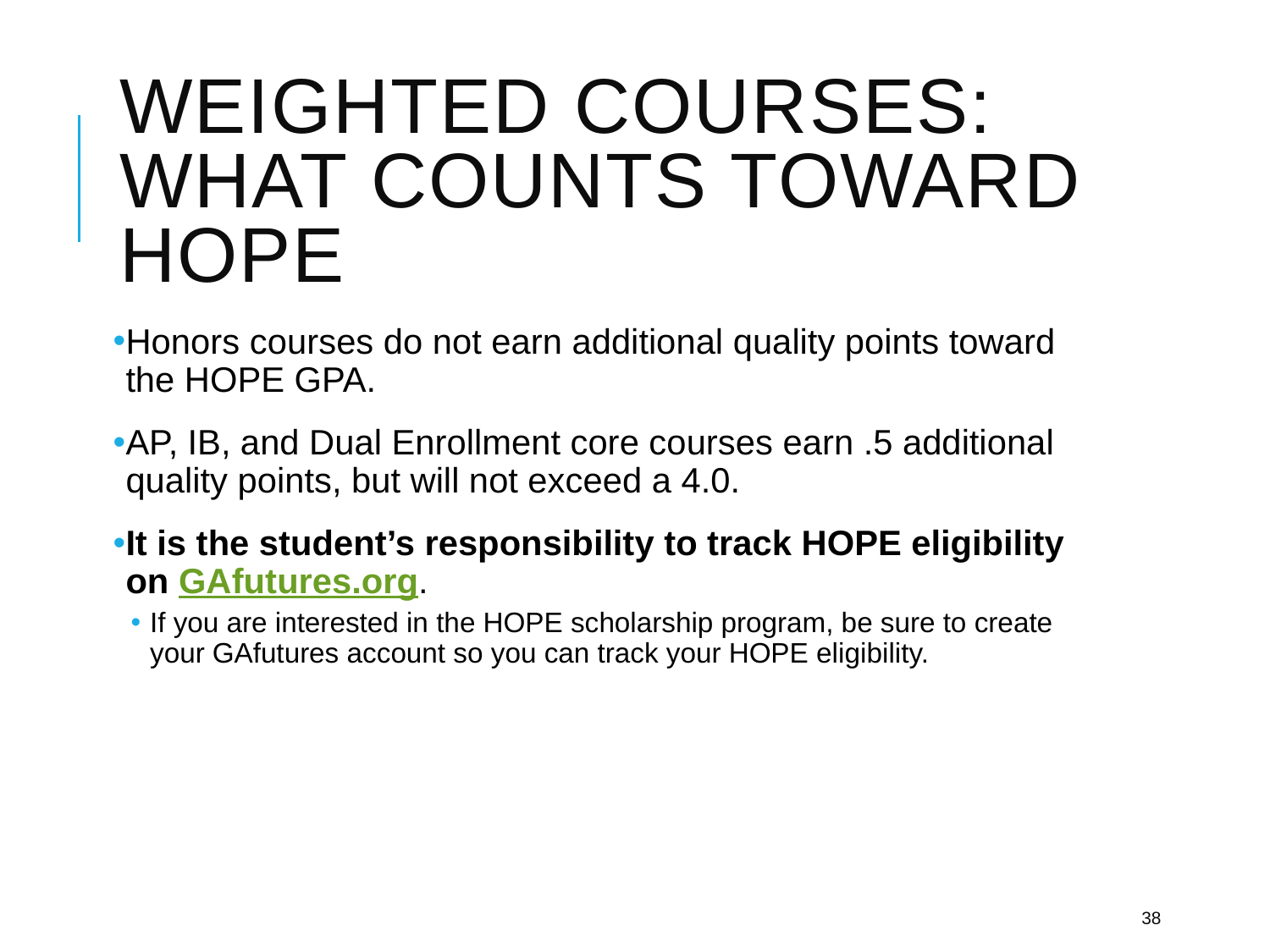

# Weighted courses: what counts toward hope
Honors courses do not earn additional quality points toward the HOPE GPA.
AP, IB, and Dual Enrollment core courses earn .5 additional quality points, but will not exceed a 4.0.
It is the student’s responsibility to track HOPE eligibility on GAfutures.org.
If you are interested in the HOPE scholarship program, be sure to create your GAfutures account so you can track your HOPE eligibility.

38